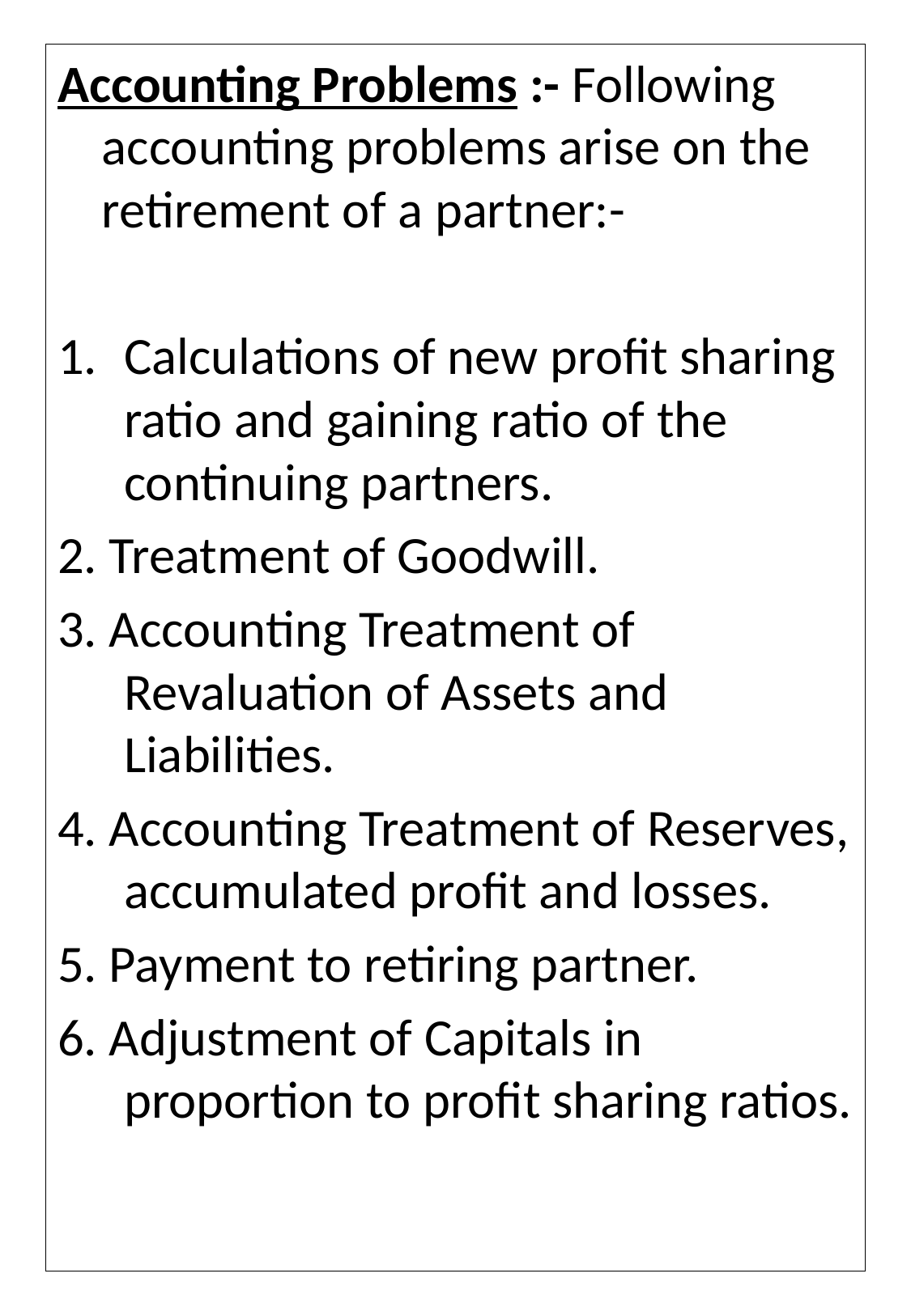

Accounting Problems :- Following accounting problems arise on the retirement of a partner:-

Calculations of new profit sharing ratio and gaining ratio of the continuing partners.
2. Treatment of Goodwill.
3. Accounting Treatment of Revaluation of Assets and Liabilities.
4. Accounting Treatment of Reserves, accumulated profit and losses.
5. Payment to retiring partner.
6. Adjustment of Capitals in proportion to profit sharing ratios.